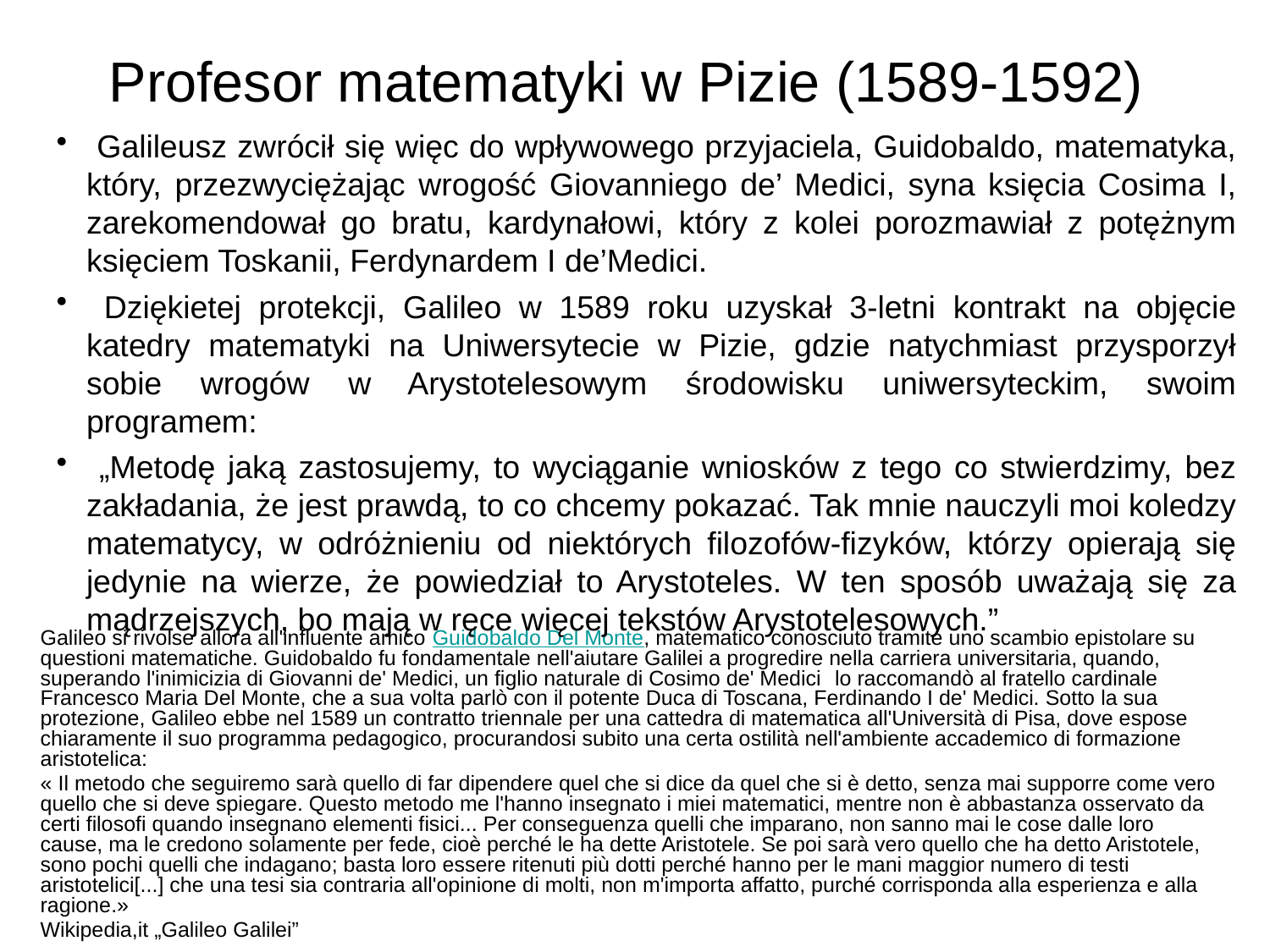

Profesor matematyki w Pizie (1589-1592)
 Galileusz zwrócił się więc do wpływowego przyjaciela, Guidobaldo, matematyka, który, przezwyciężając wrogość Giovanniego de’ Medici, syna księcia Cosima I, zarekomendował go bratu, kardynałowi, który z kolei porozmawiał z potężnym księciem Toskanii, Ferdynardem I de’Medici.
 Dziękietej protekcji, Galileo w 1589 roku uzyskał 3-letni kontrakt na objęcie katedry matematyki na Uniwersytecie w Pizie, gdzie natychmiast przysporzył sobie wrogów w Arystotelesowym środowisku uniwersyteckim, swoim programem:
 „Metodę jaką zastosujemy, to wyciąganie wniosków z tego co stwierdzimy, bez zakładania, że jest prawdą, to co chcemy pokazać. Tak mnie nauczyli moi koledzy matematycy, w odróżnieniu od niektórych filozofów-fizyków, którzy opierają się jedynie na wierze, że powiedział to Arystoteles. W ten sposób uważają się za mądrzejszych, bo mają w ręce więcej tekstów Arystotelesowych.”

Galileo si rivolse allora all'influente amico Guidobaldo Del Monte, matematico conosciuto tramite uno scambio epistolare su questioni matematiche. Guidobaldo fu fondamentale nell'aiutare Galilei a progredire nella carriera universitaria, quando, superando l'inimicizia di Giovanni de' Medici, un figlio naturale di Cosimo de' Medici  lo raccomandò al fratello cardinale Francesco Maria Del Monte, che a sua volta parlò con il potente Duca di Toscana, Ferdinando I de' Medici. Sotto la sua protezione, Galileo ebbe nel 1589 un contratto triennale per una cattedra di matematica all'Università di Pisa, dove espose chiaramente il suo programma pedagogico, procurandosi subito una certa ostilità nell'ambiente accademico di formazione aristotelica:
« Il metodo che seguiremo sarà quello di far dipendere quel che si dice da quel che si è detto, senza mai supporre come vero quello che si deve spiegare. Questo metodo me l'hanno insegnato i miei matematici, mentre non è abbastanza osservato da certi filosofi quando insegnano elementi fisici... Per conseguenza quelli che imparano, non sanno mai le cose dalle loro cause, ma le credono solamente per fede, cioè perché le ha dette Aristotele. Se poi sarà vero quello che ha detto Aristotele, sono pochi quelli che indagano; basta loro essere ritenuti più dotti perché hanno per le mani maggior numero di testi aristotelici[...] che una tesi sia contraria all'opinione di molti, non m'importa affatto, purché corrisponda alla esperienza e alla ragione.»
Wikipedia,it „Galileo Galilei”